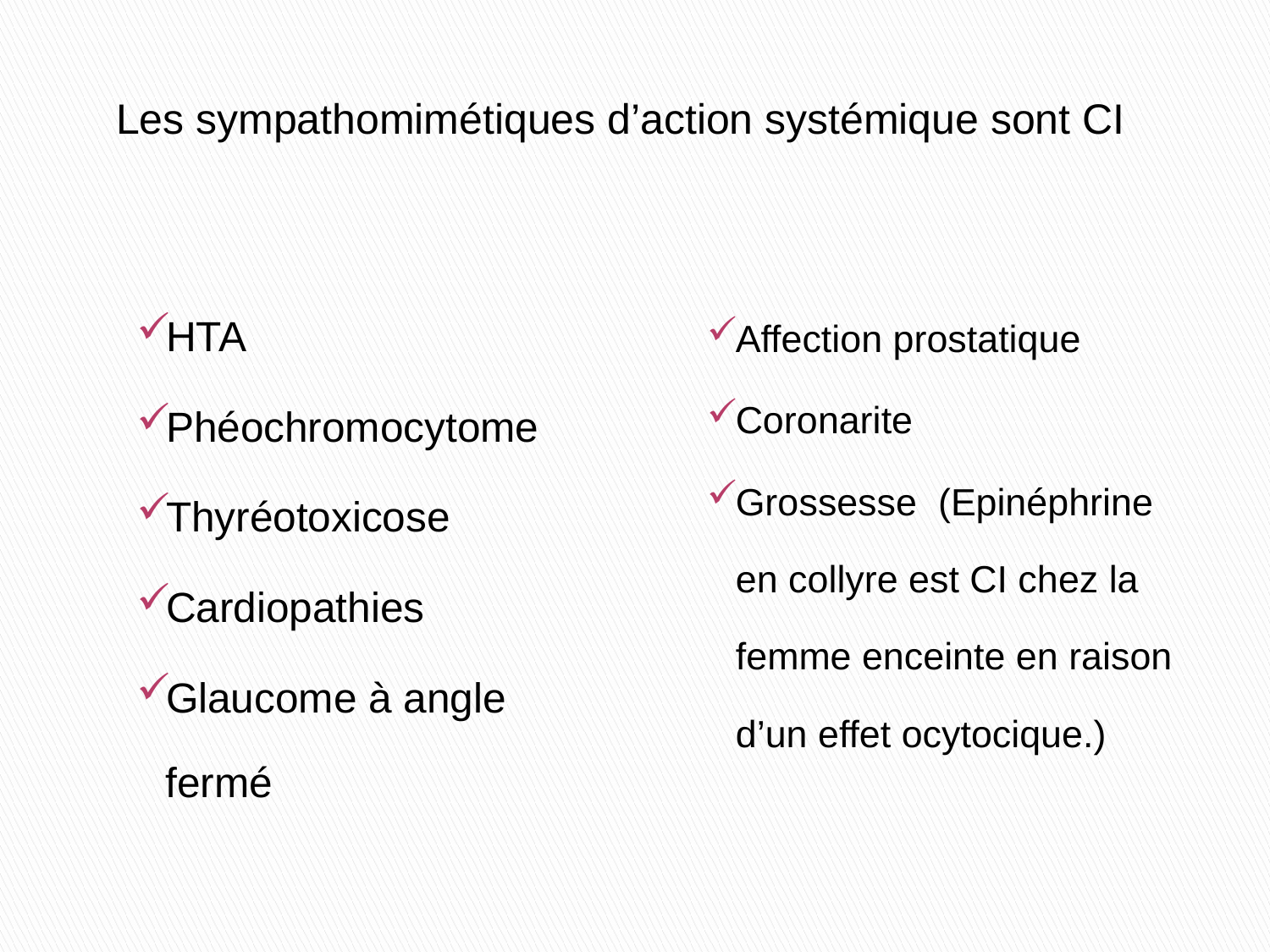

# Les sympathomimétiques d’action systémique sont CI
HTA
Phéochromocytome
Thyréotoxicose
Cardiopathies
Glaucome à angle fermé

Affection prostatique
Coronarite
Grossesse  (Epinéphrine en collyre est CI chez la femme enceinte en raison d’un effet ocytocique.)